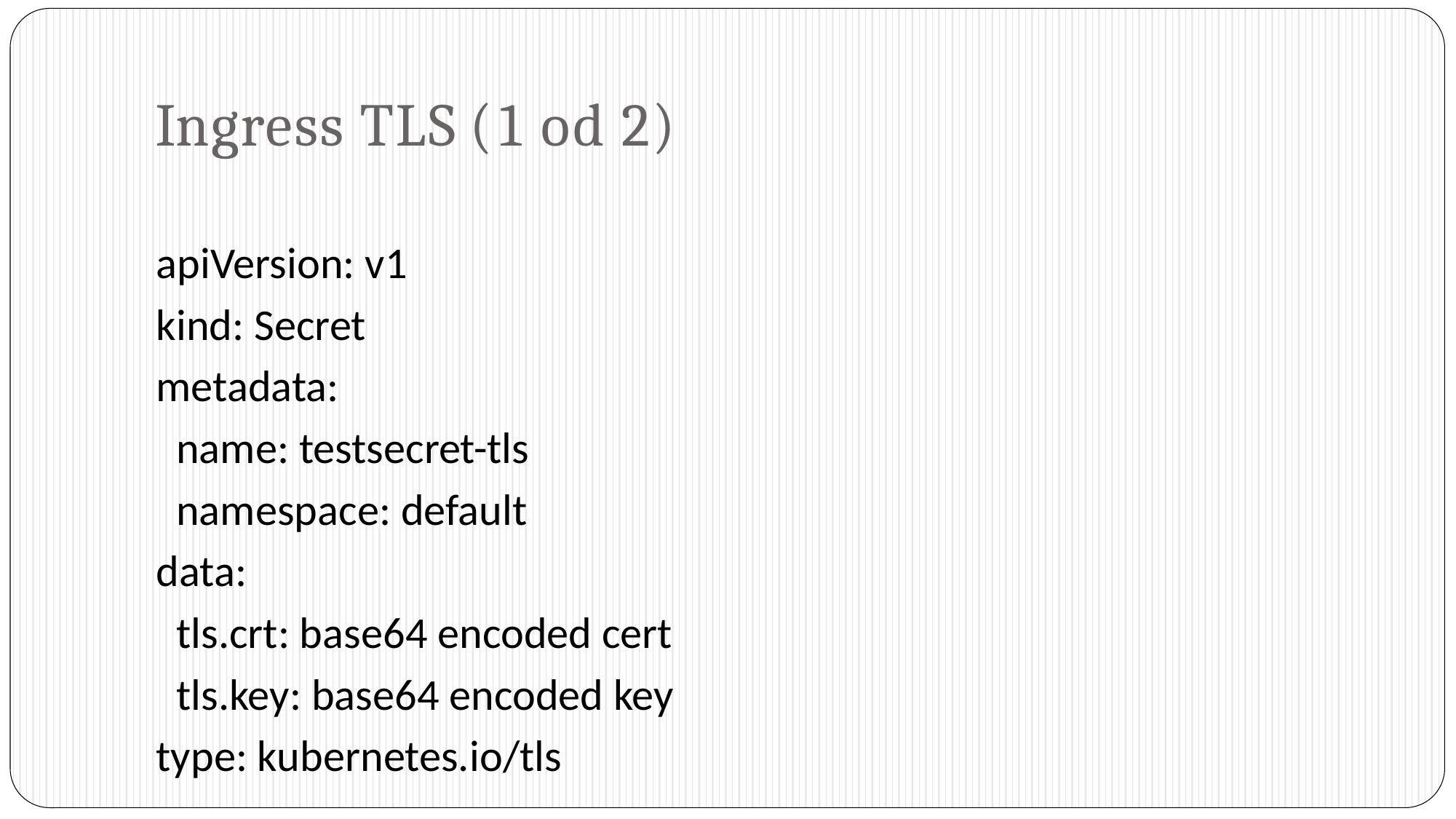

# Ingress TLS (1 od 2)

apiVersion: v1
kind: Secret
metadata:
  name: testsecret-tls
  namespace: default
data:
  tls.crt: base64 encoded cert
  tls.key: base64 encoded key
type: kubernetes.io/tls